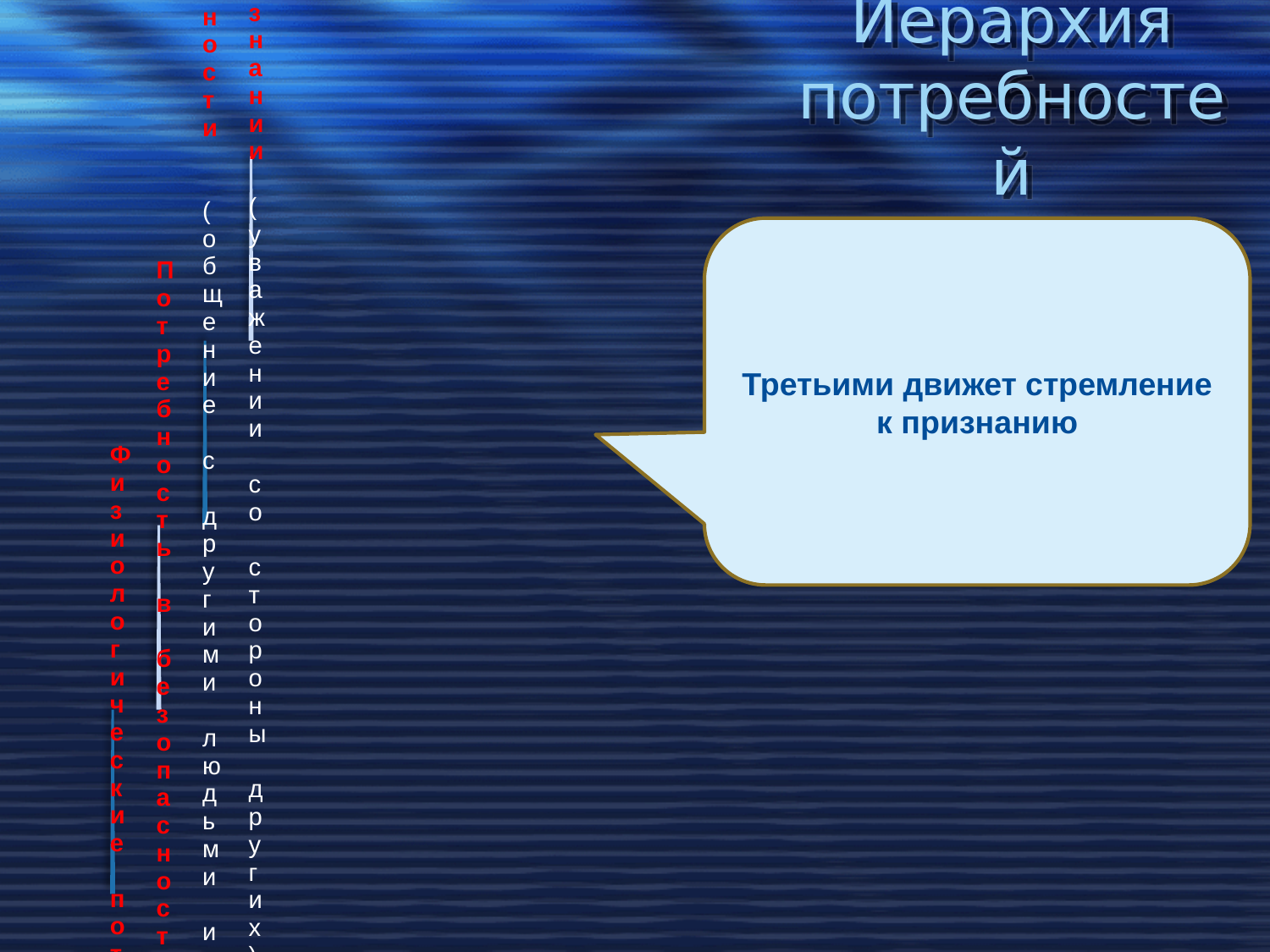

# Иерархия потребностей

Третьими движет стремление к признанию